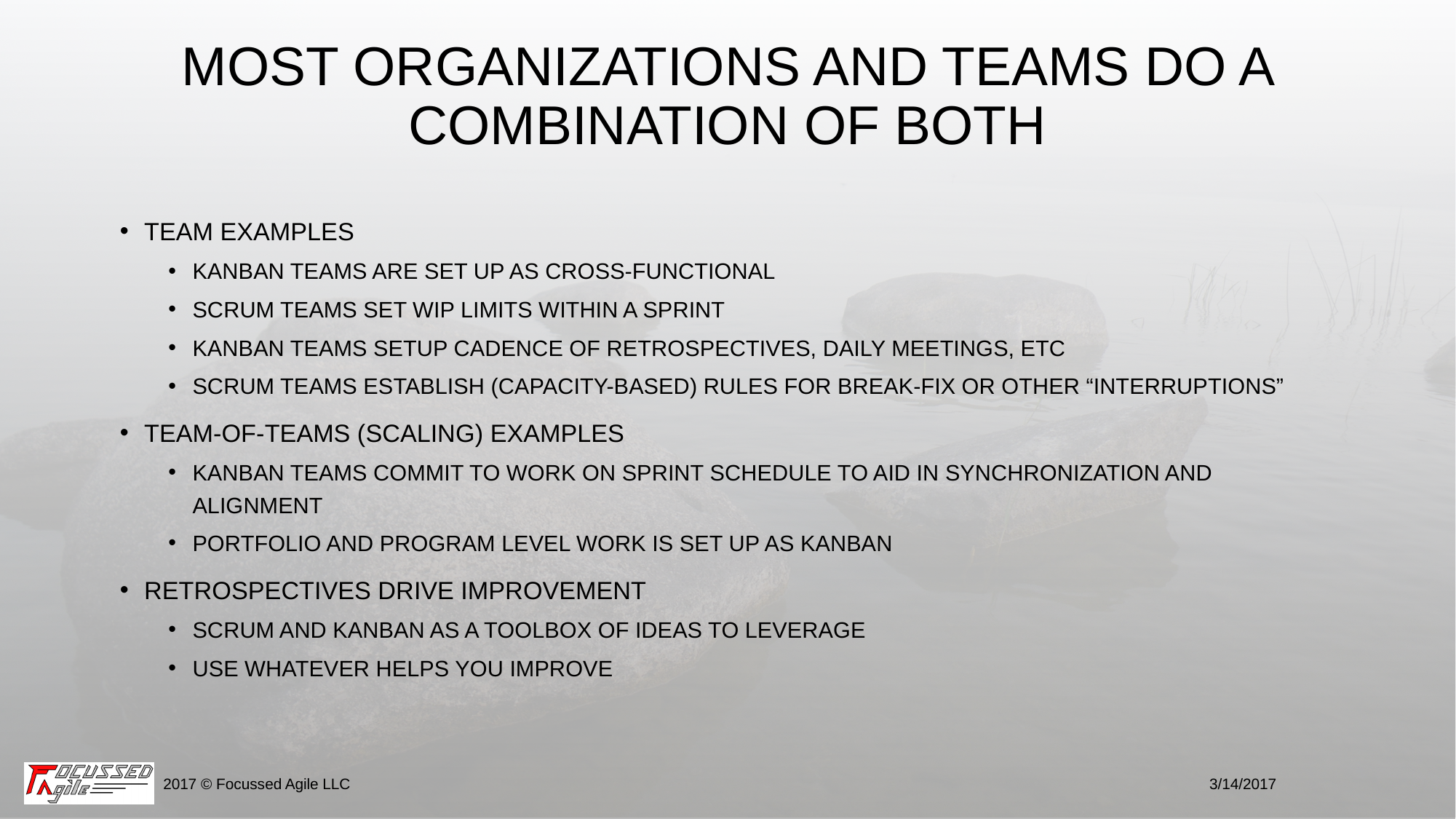

# Most Organizations and Teams Do a Combination of Both
Team Examples
Kanban teams are set up as cross-functional
Scrum teams Set WIP Limits within a Sprint
Kanban Teams Setup cadence of retrospectives, Daily meetings, etc
Scrum Teams establish (capacity-Based) rules for Break-fix or Other “interruptions”
Team-of-Teams (Scaling) Examples
Kanban Teams commit to work on Sprint Schedule to aid in synchronization and Alignment
Portfolio AND Program level work is set up as Kanban
Retrospectives drive improvement
Scrum and Kanban as a Toolbox of Ideas to Leverage
Use Whatever helps you improve
2017 © Focussed Agile LLC
3/14/2017